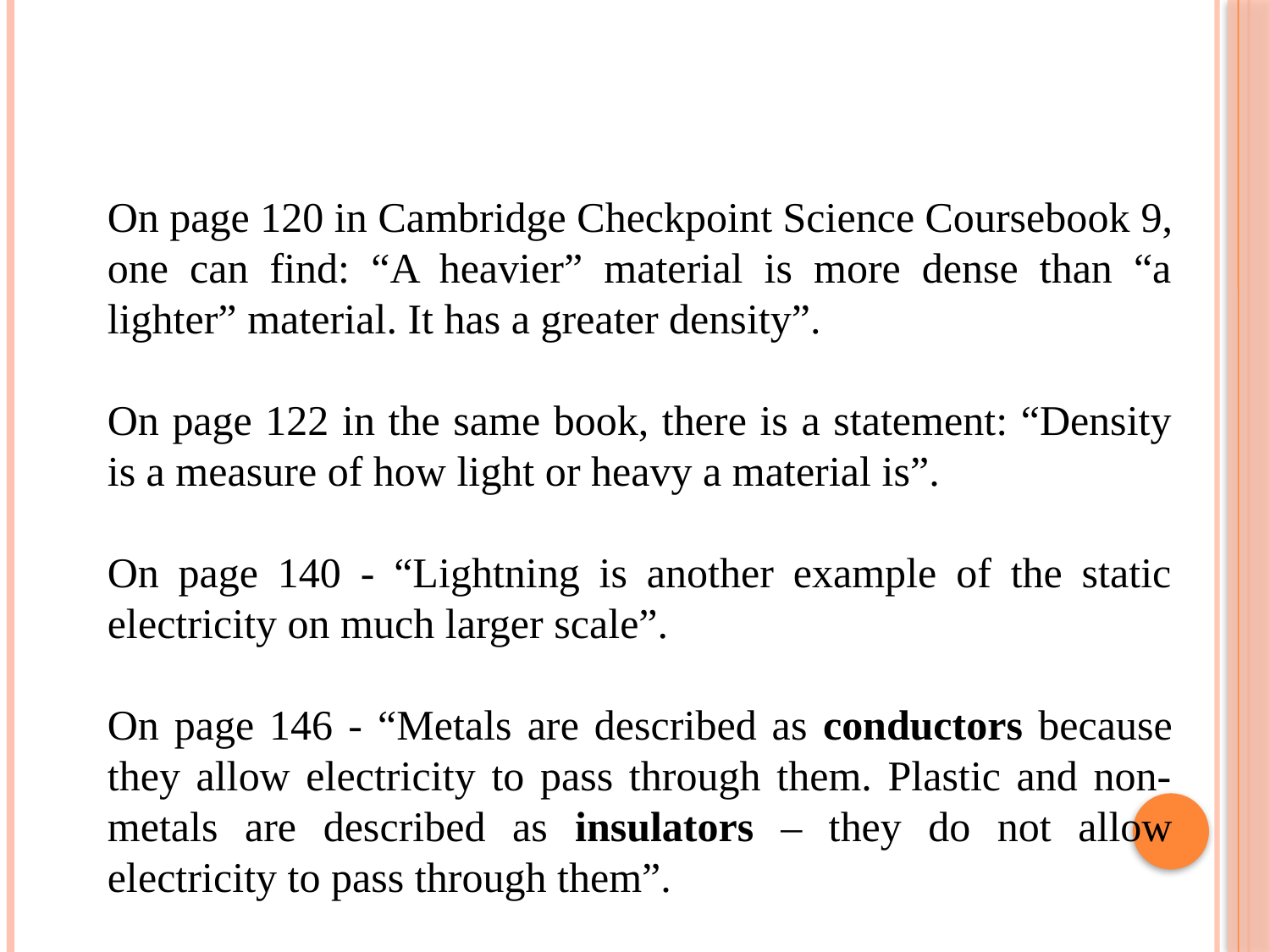

On page 120 in Cambridge Checkpoint Science Coursebook 9, one can find: “A heavier” material is more dense than “a lighter” material. It has a greater density”.

On page 122 in the same book, there is a statement: “Density is a measure of how light or heavy a material is”.

On page 140 - “Lightning is another example of the static electricity on much larger scale”.

On page 146 - “Metals are described as conductors because they allow electricity to pass through them. Plastic and non-metals are described as insulators – they do not allow electricity to pass through them”.